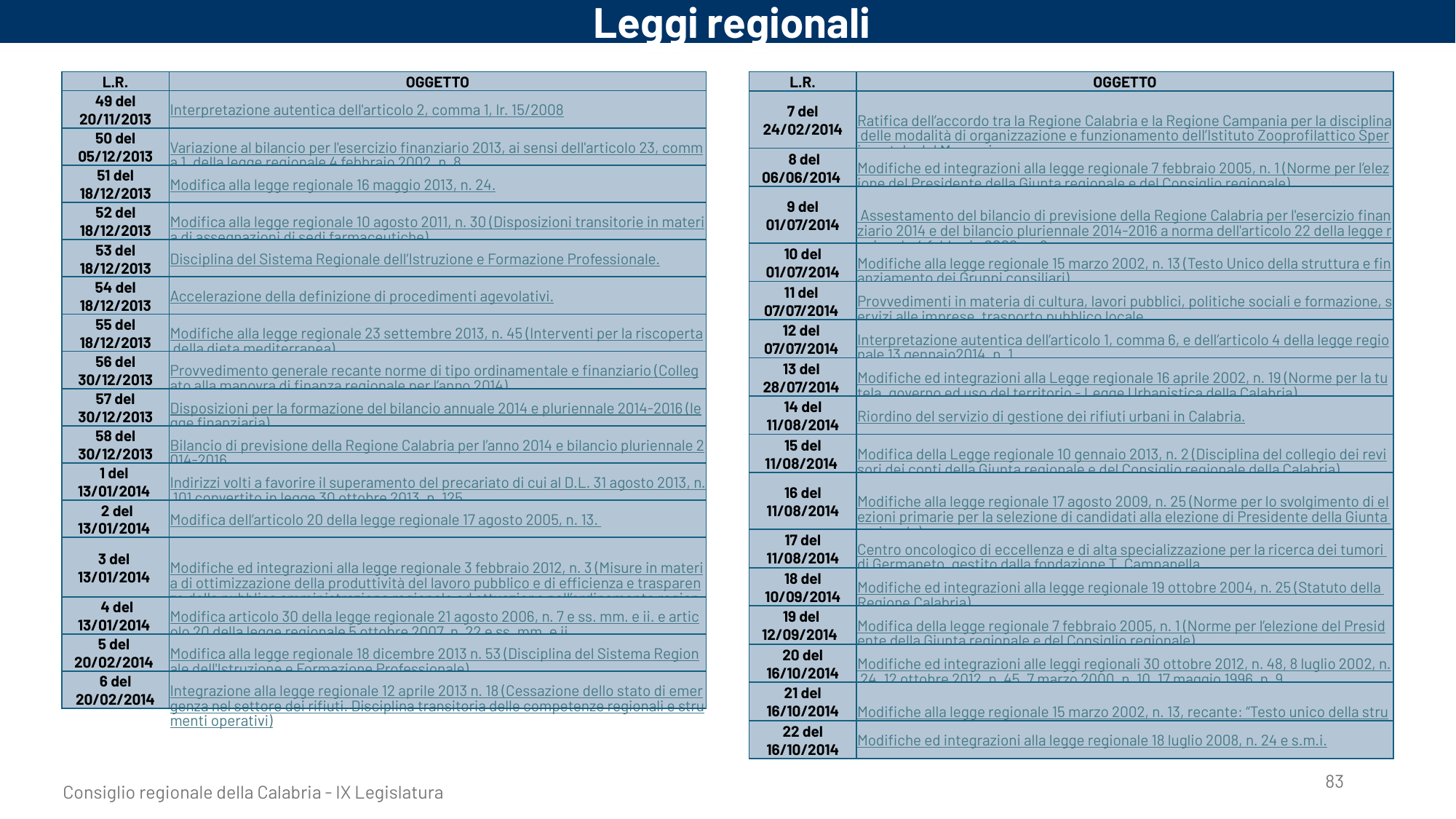

Leggi regionali
| L.R. | OGGETTO |
| --- | --- |
| 49 del 20/11/2013 | Interpretazione autentica dell'articolo 2, comma 1, lr. 15/2008 |
| 50 del 05/12/2013 | Variazione al bilancio per l'esercizio finanziario 2013, ai sensi dell'articolo 23, comma 1, della legge regionale 4 febbraio 2002, n. 8. |
| 51 del 18/12/2013 | Modifica alla legge regionale 16 maggio 2013, n. 24. |
| 52 del 18/12/2013 | Modifica alla legge regionale 10 agosto 2011, n. 30 (Disposizioni transitorie in materia di assegnazioni di sedi farmaceutiche). |
| 53 del 18/12/2013 | Disciplina del Sistema Regionale dell’Istruzione e Formazione Professionale. |
| 54 del 18/12/2013 | Accelerazione della definizione di procedimenti agevolativi. |
| 55 del 18/12/2013 | Modifiche alla legge regionale 23 settembre 2013, n. 45 (Interventi per la riscoperta della dieta mediterranea). |
| 56 del 30/12/2013 | Provvedimento generale recante norme di tipo ordinamentale e finanziario (Collegato alla manovra di finanza regionale per l’anno 2014). |
| 57 del 30/12/2013 | Disposizioni per la formazione del bilancio annuale 2014 e pluriennale 2014-2016 (legge finanziaria). |
| 58 del 30/12/2013 | Bilancio di previsione della Regione Calabria per l’anno 2014 e bilancio pluriennale 2014-2016. |
| 1 del 13/01/2014 | Indirizzi volti a favorire il superamento del precariato di cui al D.L. 31 agosto 2013, n. 101 convertito in legge 30 ottobre 2013, n. 125. |
| 2 del 13/01/2014 | Modifica dell’articolo 20 della legge regionale 17 agosto 2005, n. 13. |
| 3 del 13/01/2014 | Modifiche ed integrazioni alla legge regionale 3 febbraio 2012, n. 3 (Misure in materia di ottimizzazione della produttività del lavoro pubblico e di efficienza e trasparenza della pubblica amministrazione regionale ed attuazione nell’ordinamento regionale delle disposizioni di principio contenute nel decreto legislativo 27 ottobre 2009, n. 150). |
| 4 del 13/01/2014 | Modifica articolo 30 della legge regionale 21 agosto 2006, n. 7 e ss. mm. e ii. e articolo 20 della legge regionale 5 ottobre 2007, n. 22 e ss. mm. e ii. |
| 5 del 20/02/2014 | Modifica alla legge regionale 18 dicembre 2013 n. 53 (Disciplina del Sistema Regionale dell'Istruzione e Formazione Professionale). |
| 6 del 20/02/2014 | Integrazione alla legge regionale 12 aprile 2013 n. 18 (Cessazione dello stato di emergenza nel settore dei rifiuti. Disciplina transitoria delle competenze regionali e strumenti operativi) |
| L.R. | OGGETTO |
| --- | --- |
| 7 del 24/02/2014 | Ratifica dell’accordo tra la Regione Calabria e la Regione Campania per la disciplina delle modalità di organizzazione e funzionamento dell’Istituto Zooprofilattico Sperimentale del Mezzogiorno. |
| 8 del 06/06/2014 | Modifiche ed integrazioni alla legge regionale 7 febbraio 2005, n. 1 (Norme per l’elezione del Presidente della Giunta regionale e del Consiglio regionale). |
| 9 del 01/07/2014 | Assestamento del bilancio di previsione della Regione Calabria per l'esercizio finanziario 2014 e del bilancio pluriennale 2014-2016 a norma dell'articolo 22 della legge regionale 4 febbraio 2002, n. 8. |
| 10 del 01/07/2014 | Modifiche alla legge regionale 15 marzo 2002, n. 13 (Testo Unico della struttura e finanziamento dei Gruppi consiliari). |
| 11 del 07/07/2014 | Provvedimenti in materia di cultura, lavori pubblici, politiche sociali e formazione, servizi alle imprese, trasporto pubblico locale. |
| 12 del 07/07/2014 | Interpretazione autentica dell’articolo 1, comma 6, e dell’articolo 4 della legge regionale 13 gennaio2014, n. 1. |
| 13 del 28/07/2014 | Modifiche ed integrazioni alla Legge regionale 16 aprile 2002, n. 19 (Norme per la tutela, governo ed uso del territorio - Legge Urbanistica della Calabria). |
| 14 del 11/08/2014 | Riordino del servizio di gestione dei rifiuti urbani in Calabria. |
| 15 del 11/08/2014 | Modifica della Legge regionale 10 gennaio 2013, n. 2 (Disciplina del collegio dei revisori dei conti della Giunta regionale e del Consiglio regionale della Calabria). |
| 16 del 11/08/2014 | Modifiche alla legge regionale 17 agosto 2009, n. 25 (Norme per lo svolgimento di elezioni primarie per la selezione di candidati alla elezione di Presidente della Giunta regionale). |
| 17 del 11/08/2014 | Centro oncologico di eccellenza e di alta specializzazione per la ricerca dei tumori di Germaneto, gestito dalla fondazione T. Campanella. |
| 18 del 10/09/2014 | Modifiche ed integrazioni alla legge regionale 19 ottobre 2004, n. 25 (Statuto della Regione Calabria). |
| 19 del 12/09/2014 | Modifica della legge regionale 7 febbraio 2005, n. 1 (Norme per l’elezione del Presidente della Giunta regionale e del Consiglio regionale). |
| 20 del 16/10/2014 | Modifiche ed integrazioni alle leggi regionali 30 ottobre 2012, n. 48, 8 luglio 2002, n. 24, 12 ottobre 2012, n. 45, 7 marzo 2000, n. 10, 17 maggio 1996, n. 9. |
| 21 del 16/10/2014 | Modifiche alla legge regionale 15 marzo 2002, n. 13, recante: “Testo unico della struttura e finanziamento dei gruppi consiliari”. |
| 22 del 16/10/2014 | Modifiche ed integrazioni alla legge regionale 18 luglio 2008, n. 24 e s.m.i. |
83
Consiglio regionale della Calabria - IX Legislatura